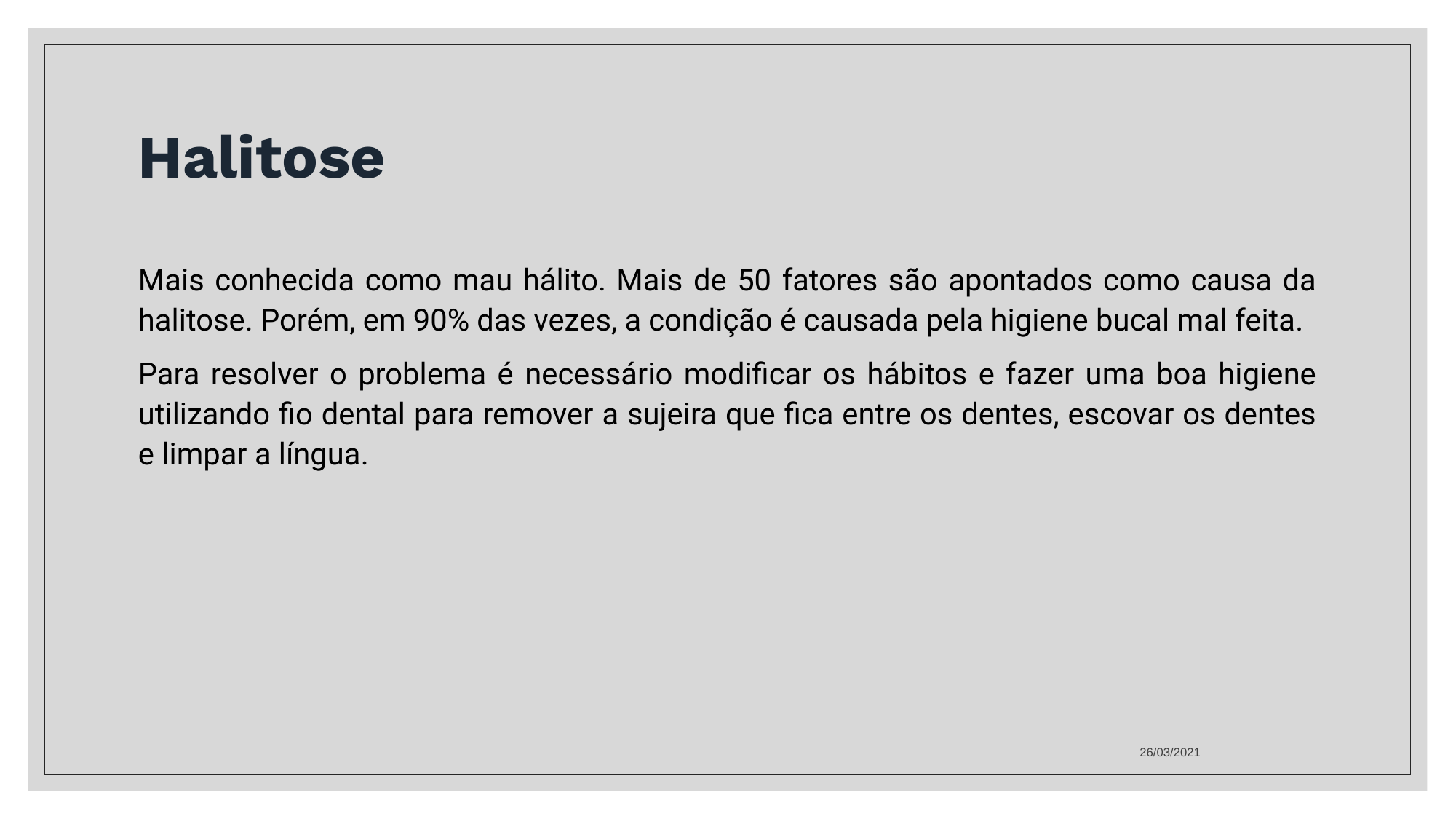

# Halitose
Mais conhecida como mau hálito. Mais de 50 fatores são apontados como causa da halitose. Porém, em 90% das vezes, a condição é causada pela higiene bucal mal feita.
Para resolver o problema é necessário modificar os hábitos e fazer uma boa higiene utilizando fio dental para remover a sujeira que fica entre os dentes, escovar os dentes e limpar a língua.

26/03/2021